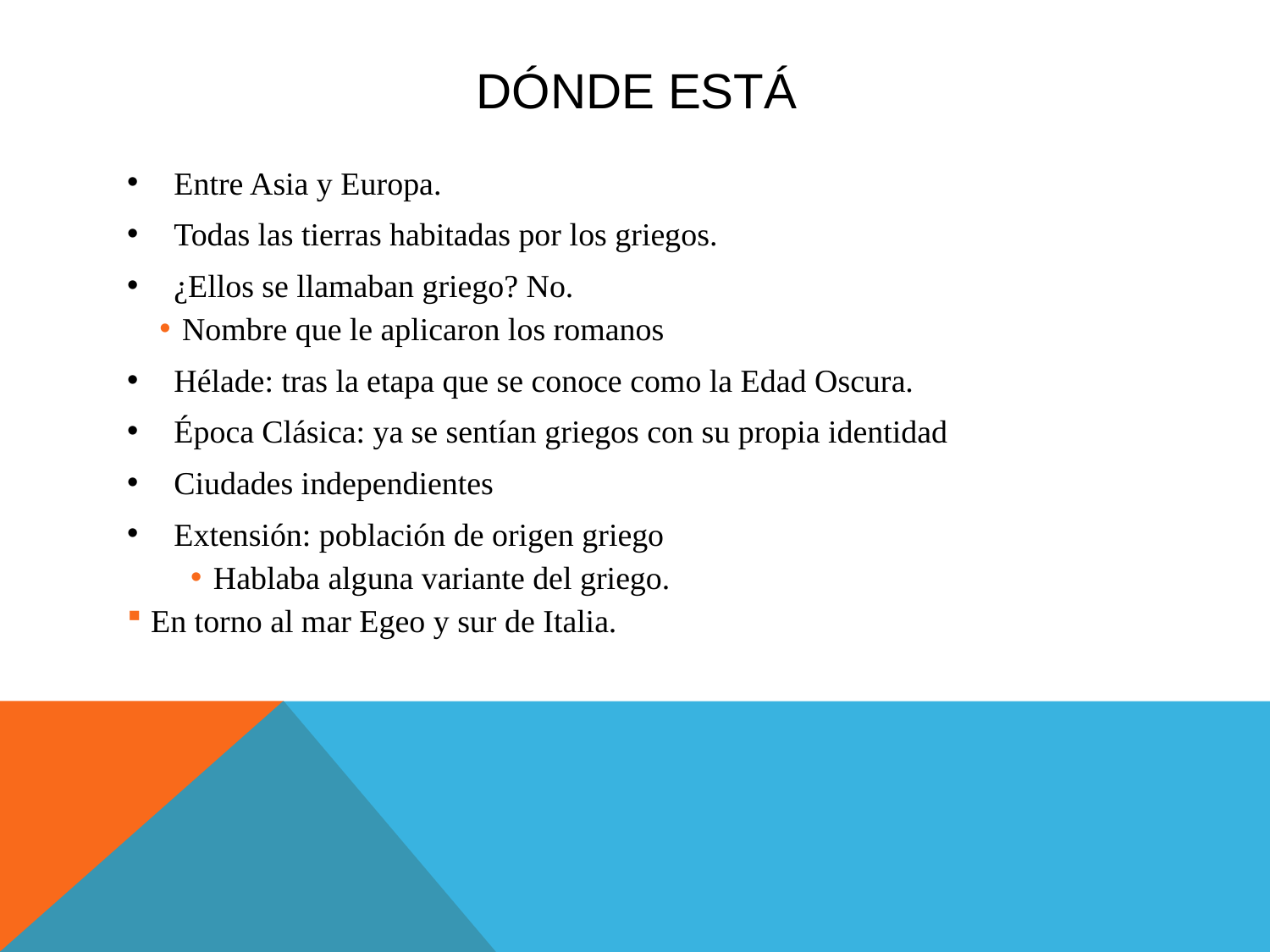

# DÓNDE ESTÁ
Entre Asia y Europa.
Todas las tierras habitadas por los griegos.
¿Ellos se llamaban griego? No.
Nombre que le aplicaron los romanos
Hélade: tras la etapa que se conoce como la Edad Oscura.
Época Clásica: ya se sentían griegos con su propia identidad
Ciudades independientes
Extensión: población de origen griego
Hablaba alguna variante del griego.
En torno al mar Egeo y sur de Italia.